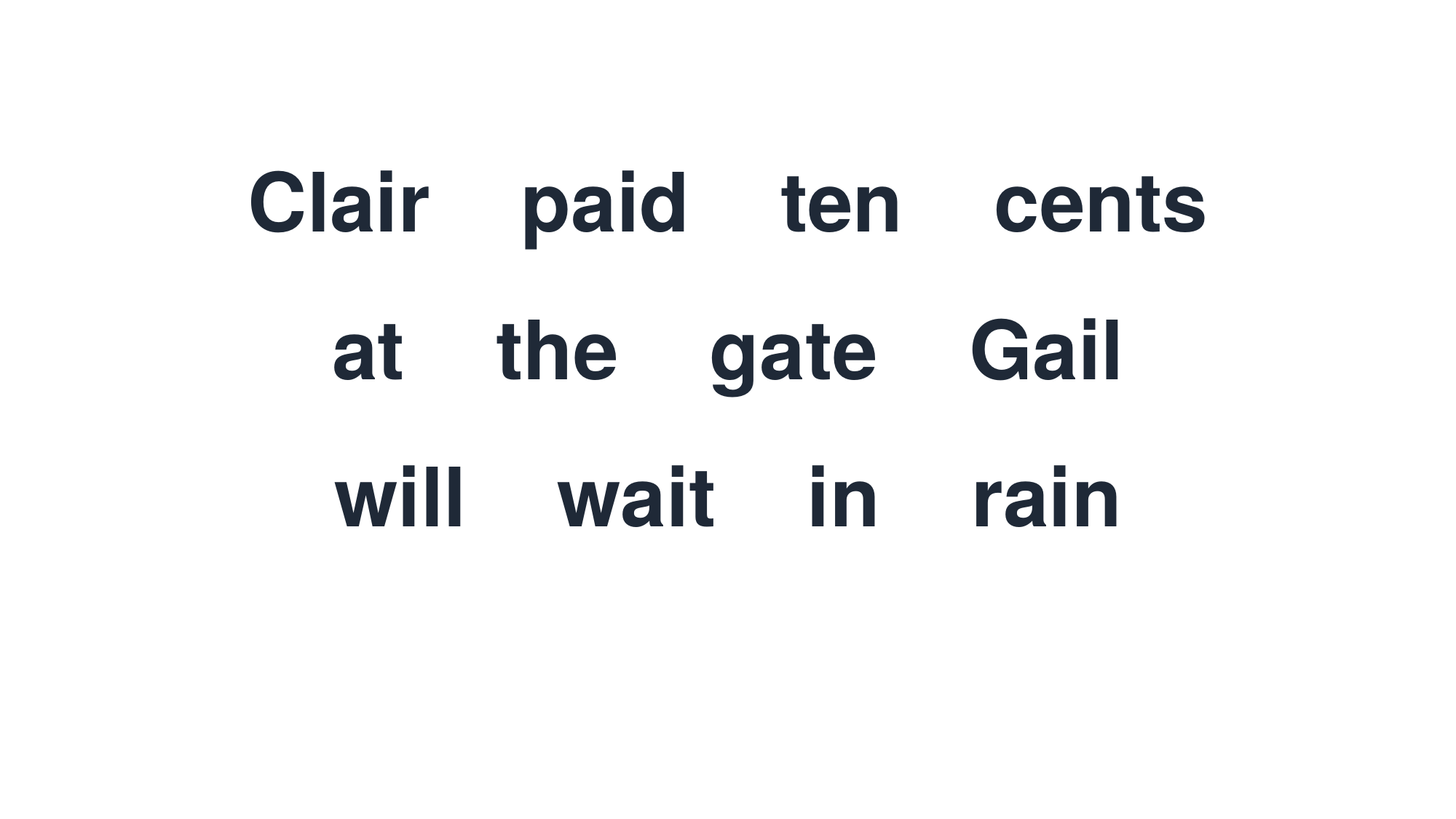

Clair    paid    ten    cents
at    the    gate    Gail
will    wait    in    rain